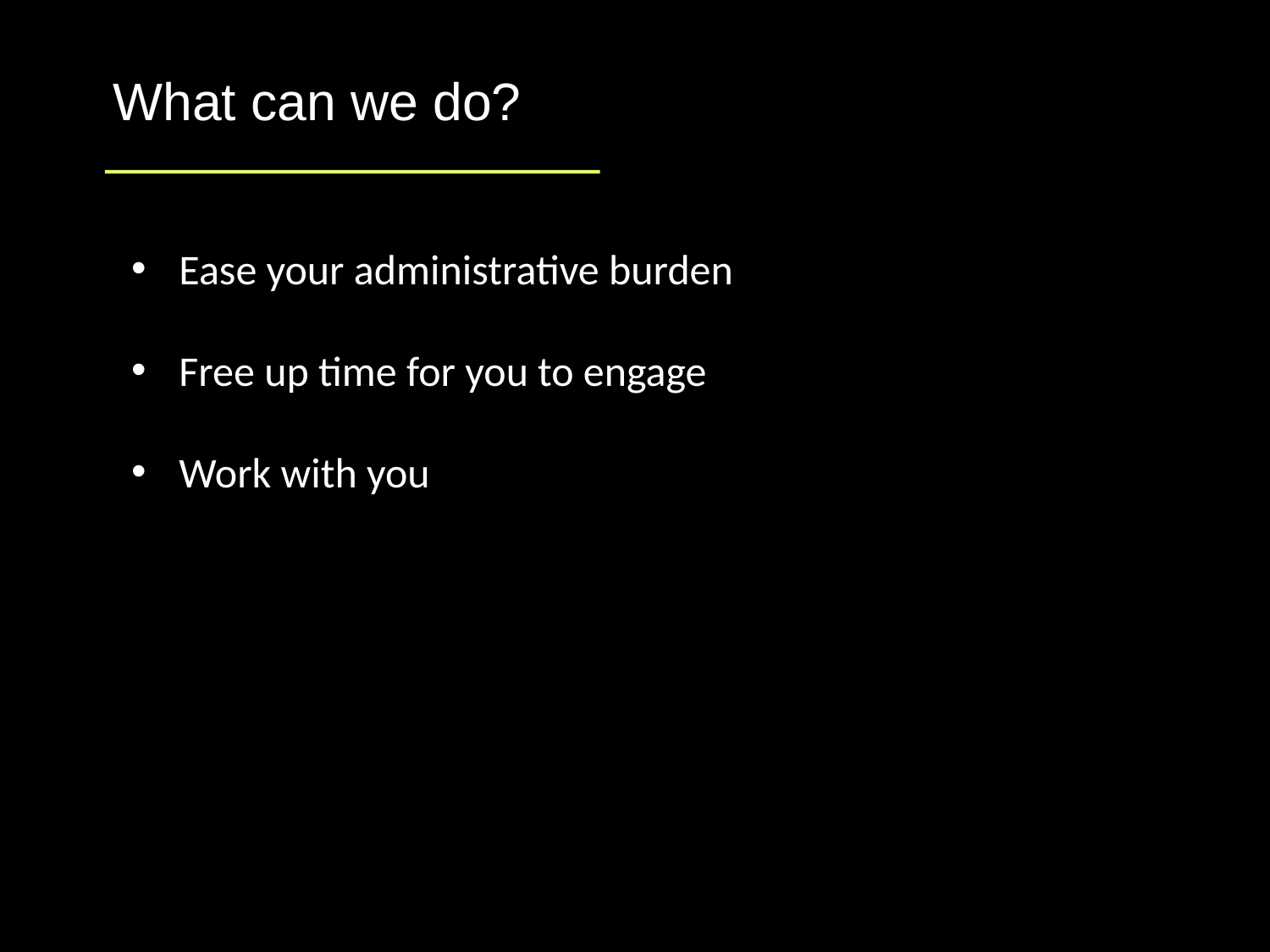

What can we do?

Ease your administrative burden

Free up time for you to engage

Work with you